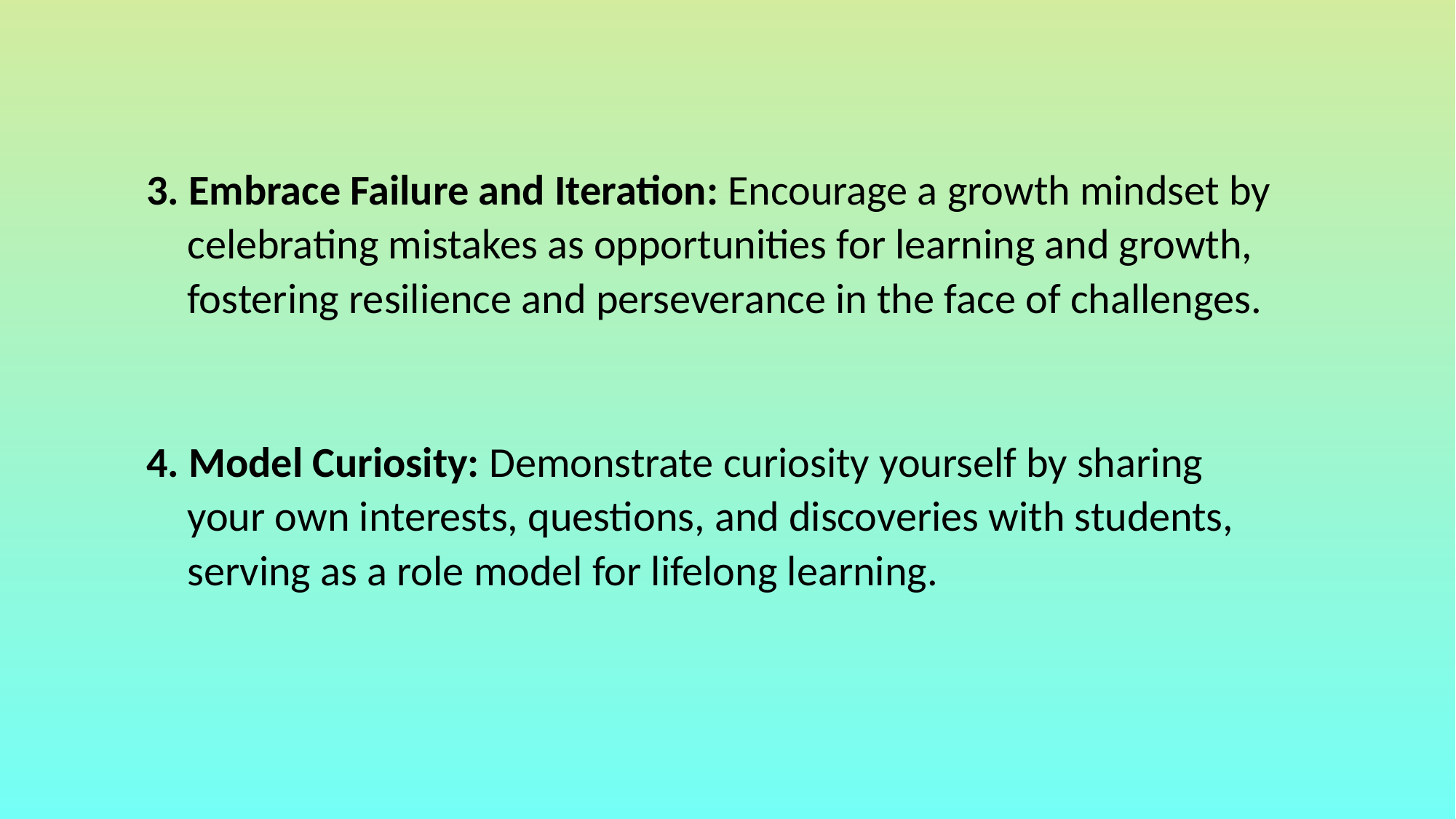

3. Embrace Failure and Iteration: Encourage a growth mindset by celebrating mistakes as opportunities for learning and growth, fostering resilience and perseverance in the face of challenges.

4. Model Curiosity: Demonstrate curiosity yourself by sharing your own interests, questions, and discoveries with students, serving as a role model for lifelong learning.